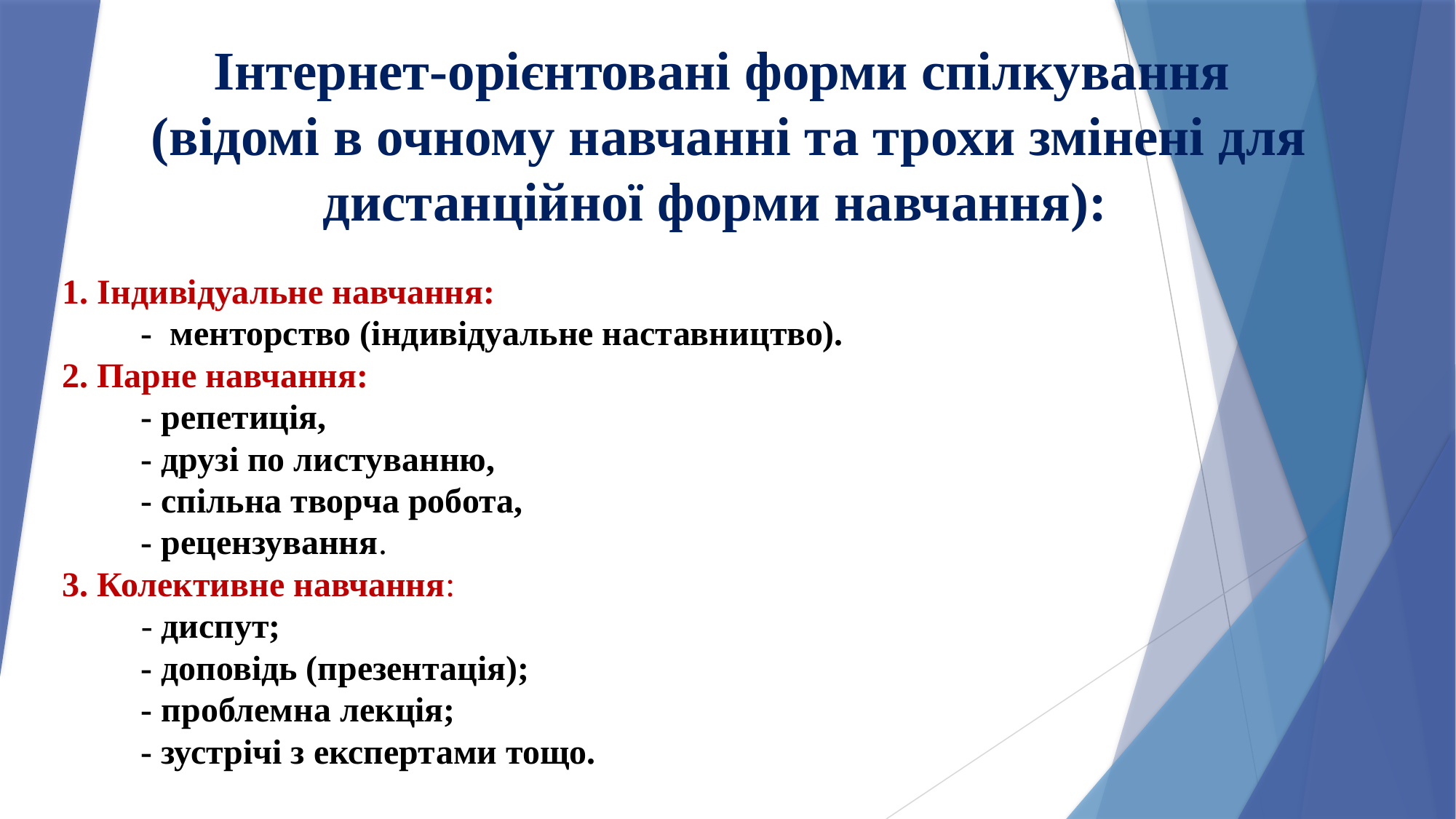

# Інтернет-орієнтовані форми спілкування (відомі в очному навчанні та трохи змінені для дистанційної форми навчання):

1. Індивідуальне навчання:
         -  менторство (індивідуальне наставництво).
2. Парне навчання:
         - репетиція,
         - друзі по листуванню,
         - спільна творча робота,
         - рецензування.
3. Колективне навчання:
         - диспут;
         - доповідь (презентація);
         - проблемна лекція;
         - зустрічі з експертами тощо.